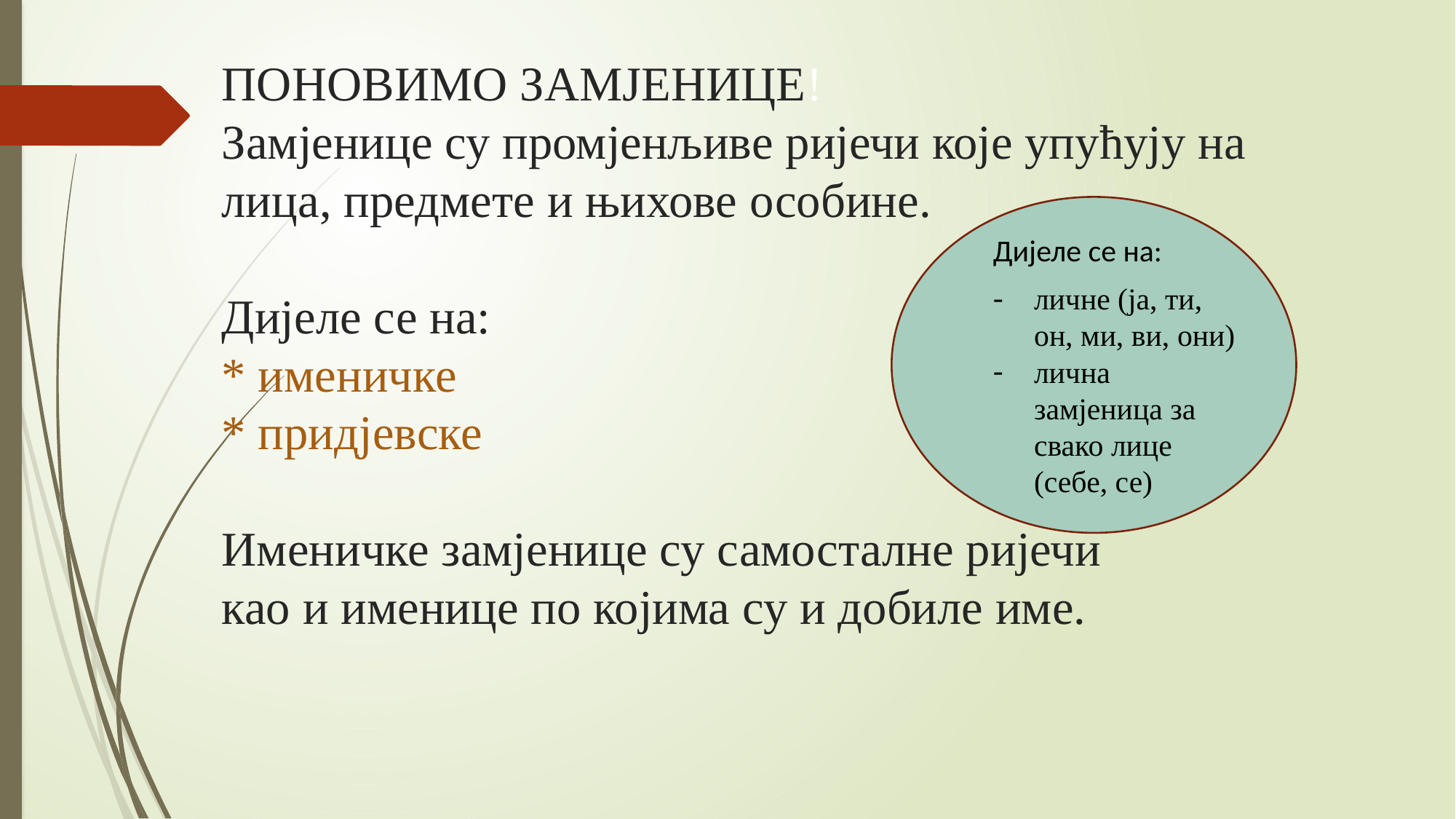

# ПОНОВИМО ЗАМЈЕНИЦЕ! Замјенице су промјенљиве ријечи које упућују на лица, предмете и њихове особине. Дијеле се на: * именичке * придјевске Именичке замјенице су самосталне ријечи као и именице по којима су и добиле име.

Дијеле се на:
личне (ја, ти, он, ми, ви, они)
лична замјеница за свако лице (себе, се)